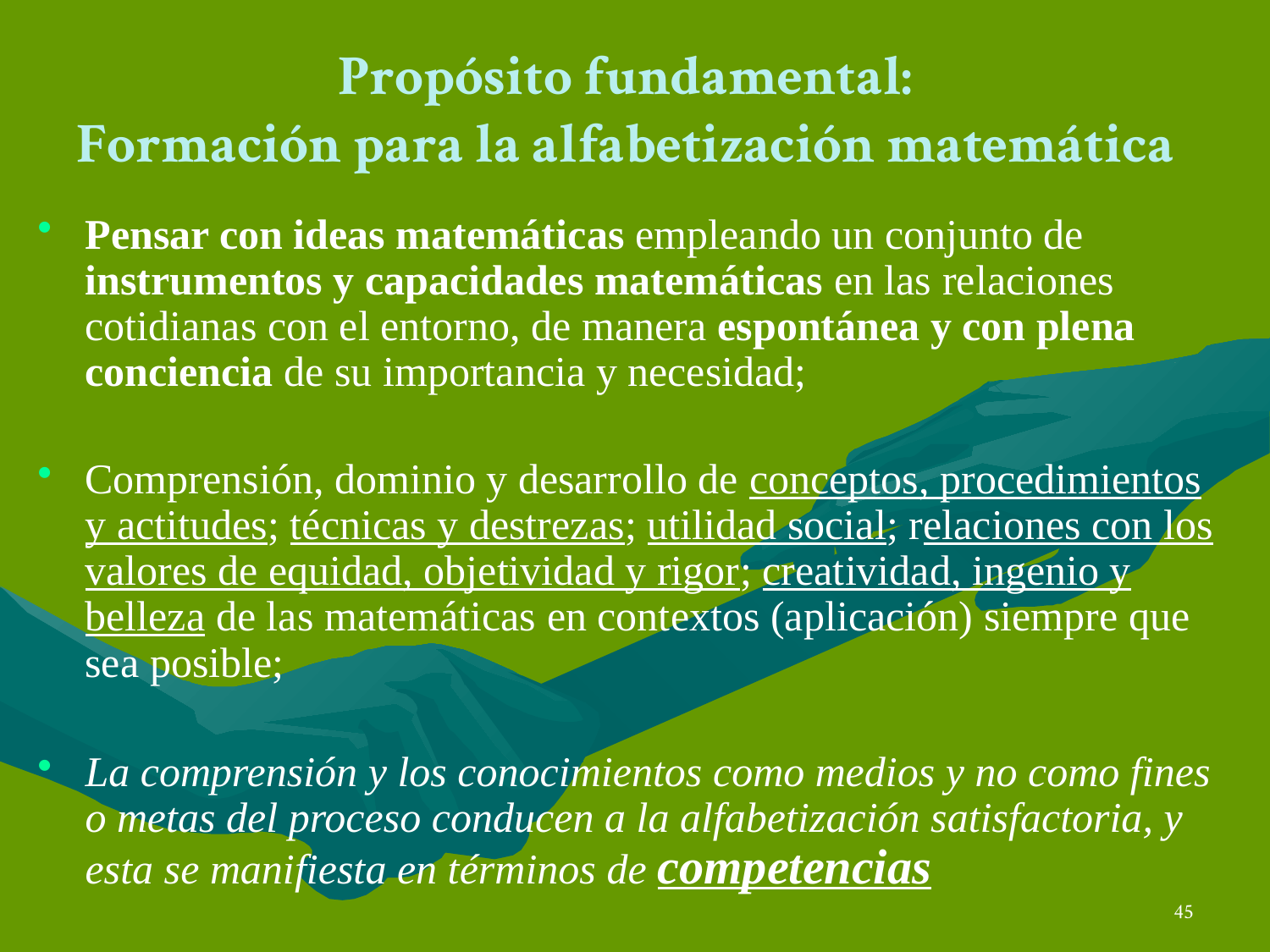

# Propósito fundamental: Formación para la alfabetización matemática
Pensar con ideas matemáticas empleando un conjunto de instrumentos y capacidades matemáticas en las relaciones cotidianas con el entorno, de manera espontánea y con plena conciencia de su importancia y necesidad;

Comprensión, dominio y desarrollo de conceptos, procedimientos y actitudes; técnicas y destrezas; utilidad social; relaciones con los valores de equidad, objetividad y rigor; creatividad, ingenio y belleza de las matemáticas en contextos (aplicación) siempre que sea posible;

La comprensión y los conocimientos como medios y no como fines o metas del proceso conducen a la alfabetización satisfactoria, y esta se manifiesta en términos de competencias
45